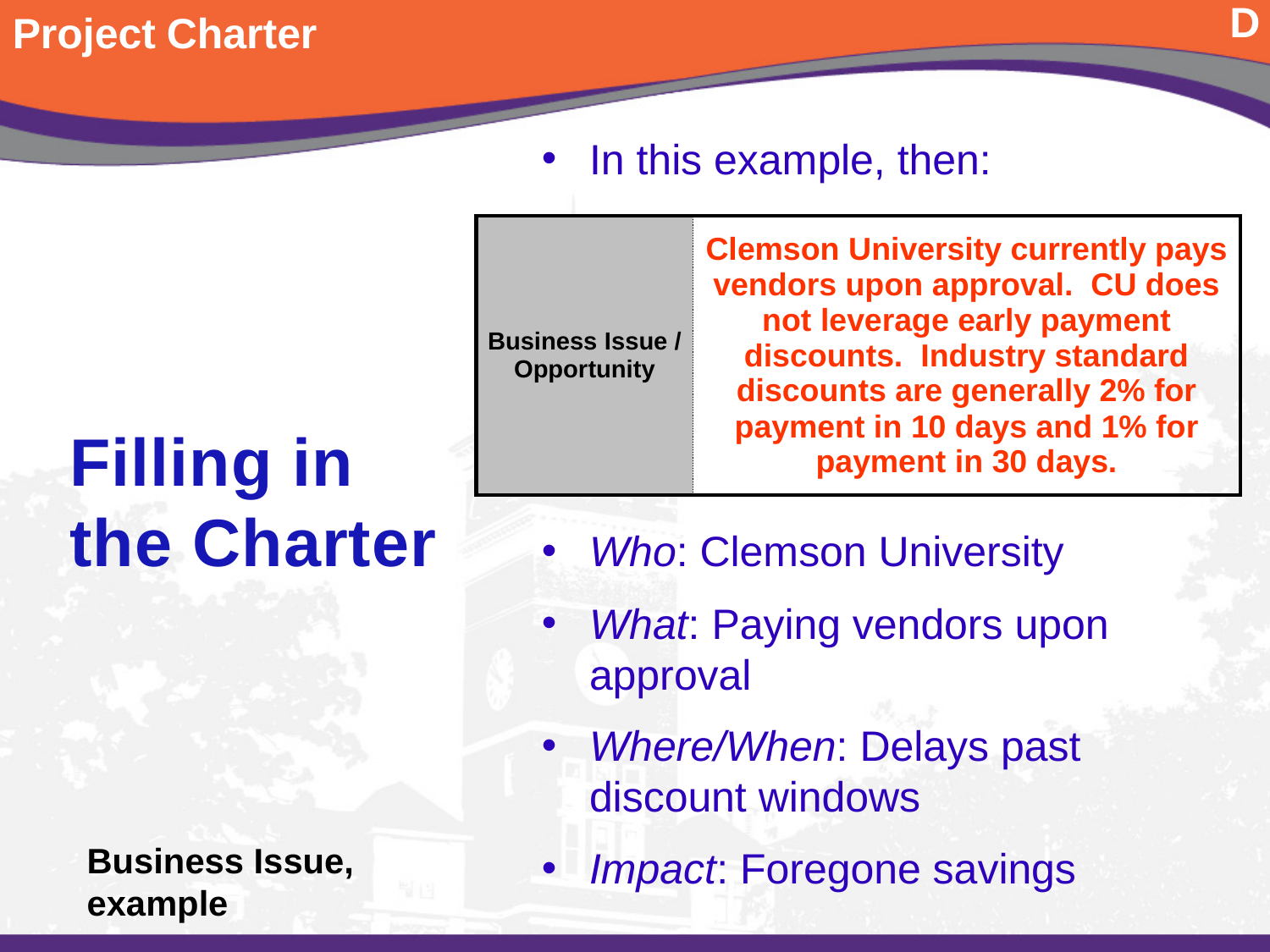

Project Charter
D
In this example, then:
Who: Clemson University
What: Paying vendors upon approval
Where/When: Delays past discount windows
Impact: Foregone savings
Filling in the Charter
| Business Issue / Opportunity | Clemson University currently pays vendors upon approval. CU does not leverage early payment discounts. Industry standard discounts are generally 2% for payment in 10 days and 1% for payment in 30 days. |
| --- | --- |
# Business Issue, example